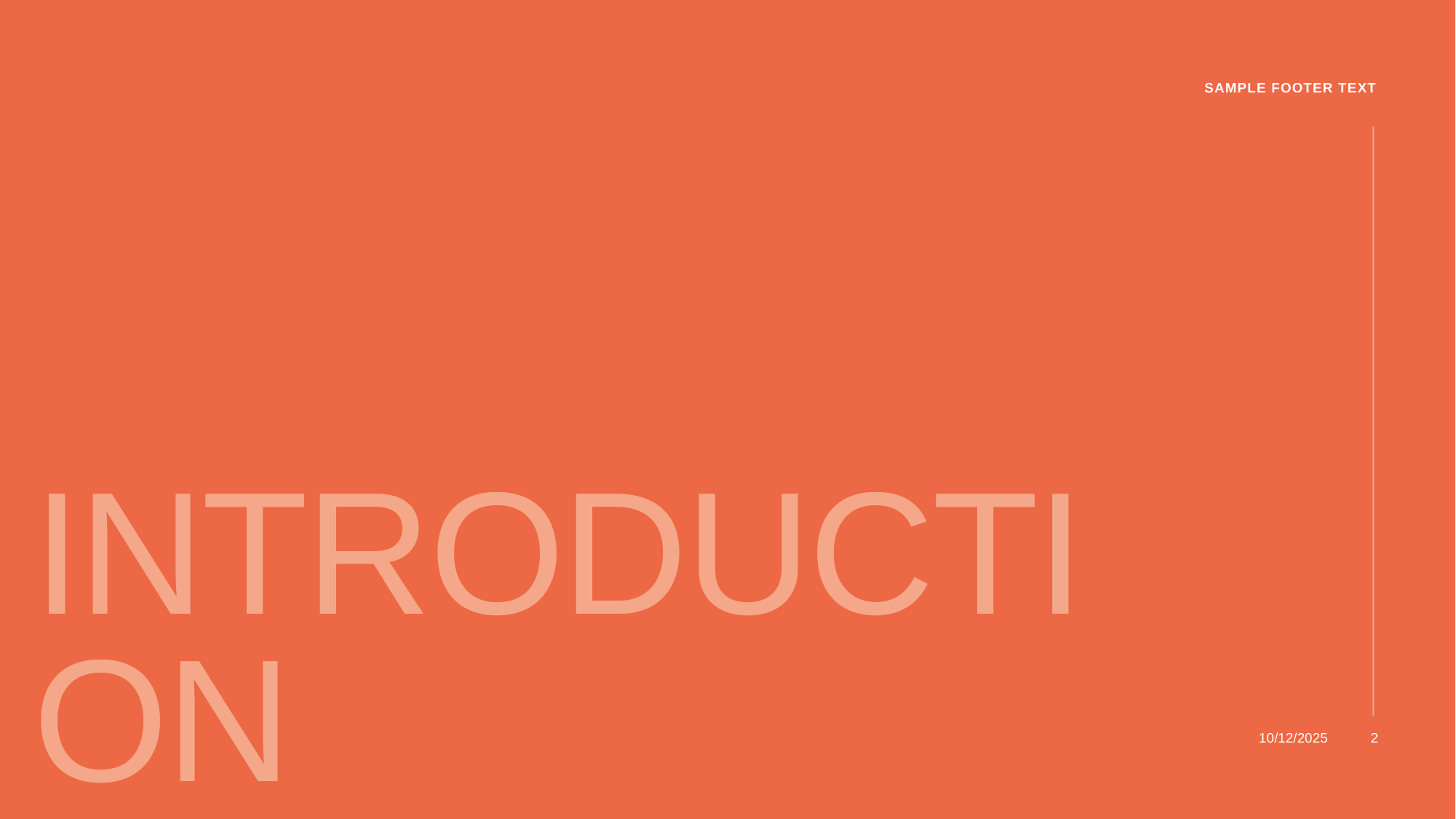

Sample Footer Text
# Introduction
10/12/2025
2